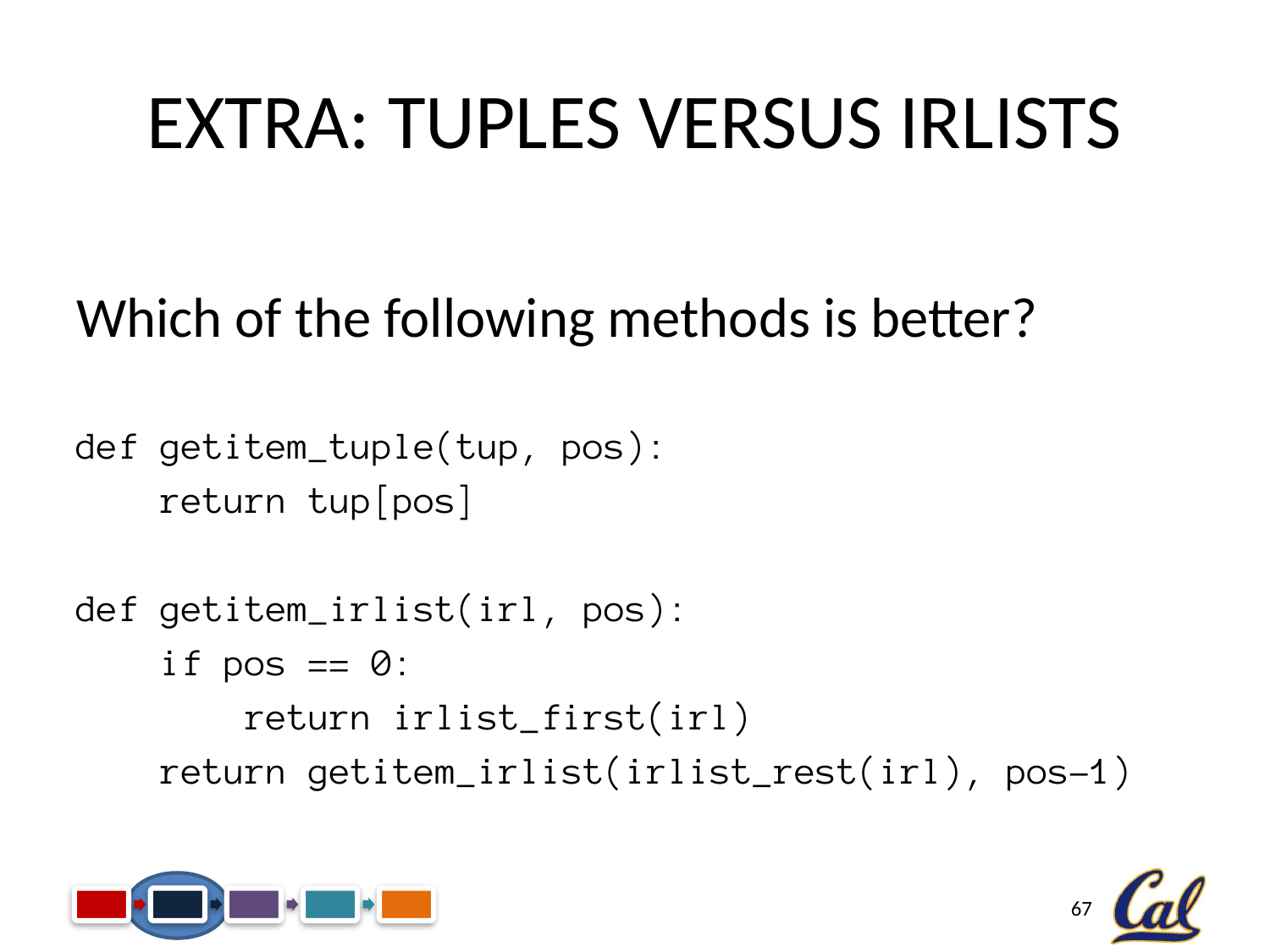

# Extra: Tuples versus IRLists
Which of the following methods is better?

def getitem_tuple(tup, pos):
    return tup[pos]

def getitem_irlist(irl, pos):
    if pos == 0:
        return irlist_first(irl)
    return getitem_irlist(irlist_rest(irl), pos-1)